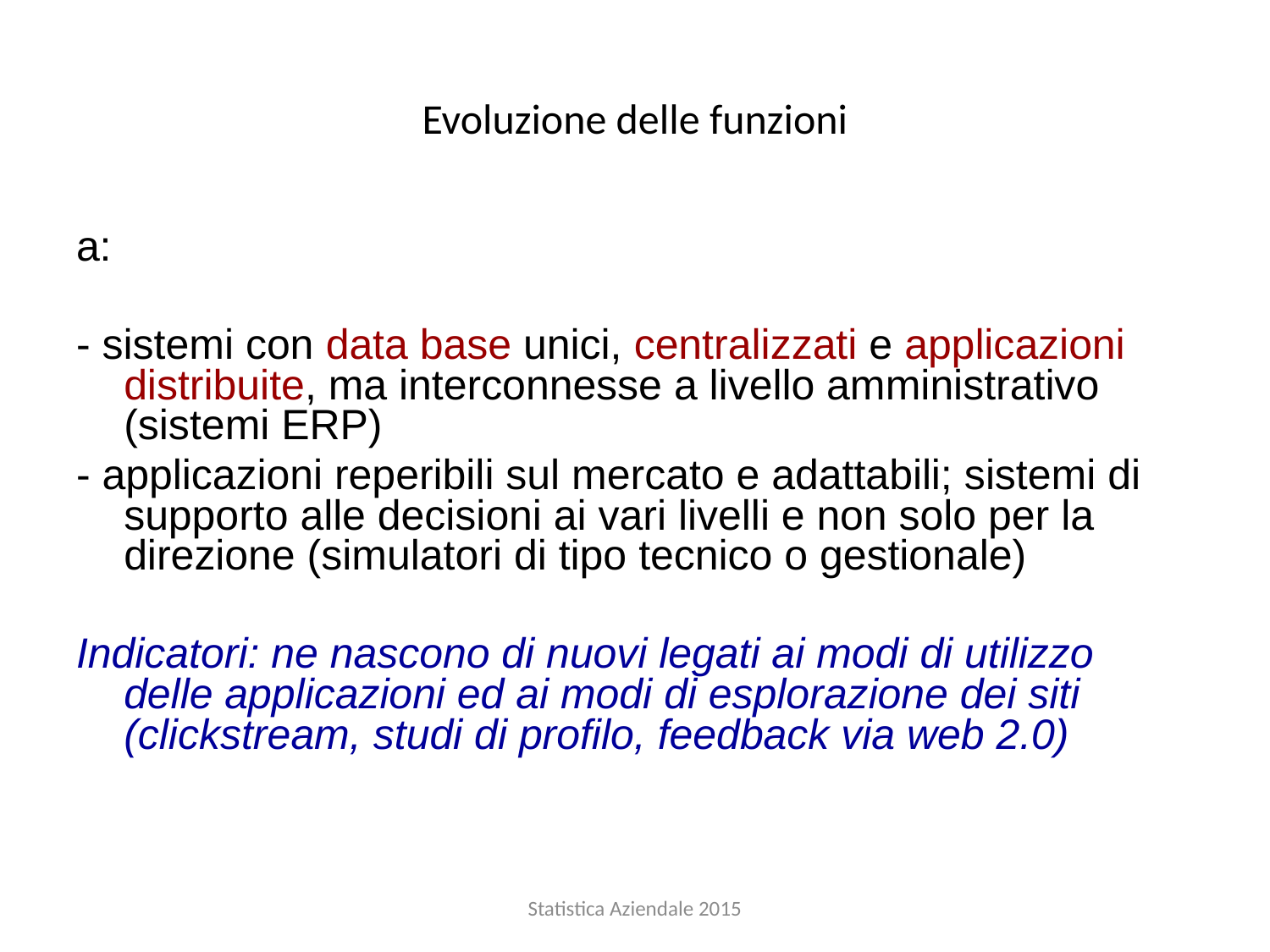

# Evoluzione delle funzioni
a:

- sistemi con data base unici, centralizzati e applicazioni distribuite, ma interconnesse a livello amministrativo (sistemi ERP)
- applicazioni reperibili sul mercato e adattabili; sistemi di supporto alle decisioni ai vari livelli e non solo per la direzione (simulatori di tipo tecnico o gestionale)

Indicatori: ne nascono di nuovi legati ai modi di utilizzo delle applicazioni ed ai modi di esplorazione dei siti (clickstream, studi di profilo, feedback via web 2.0)

Statistica Aziendale 2015